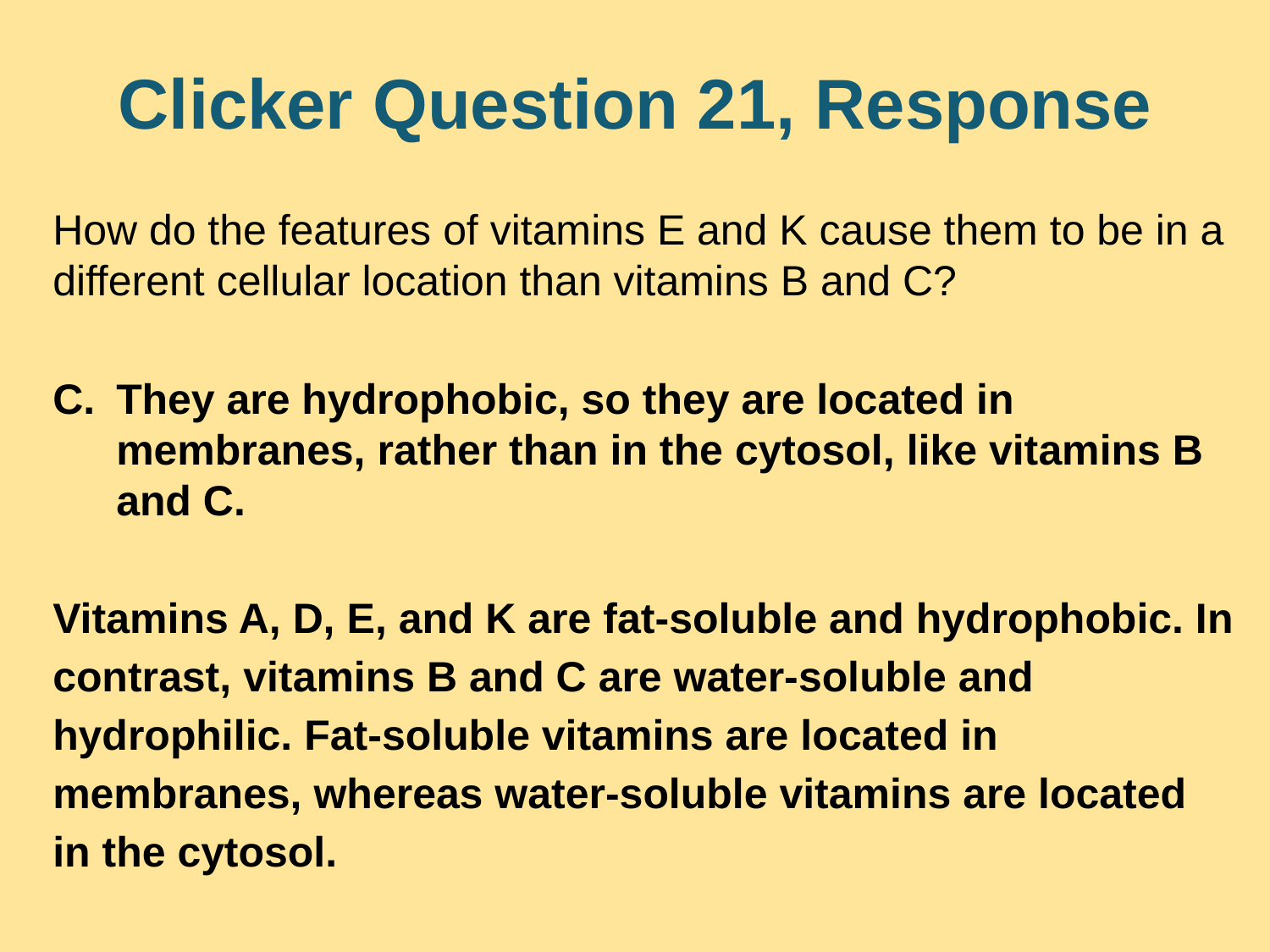

# Clicker Question 21, Response
How do the features of vitamins E and K cause them to be in a different cellular location than vitamins B and C?

They are hydrophobic, so they are located in membranes, rather than in the cytosol, like vitamins B and C.

Vitamins A, D, E, and K are fat-soluble and hydrophobic. In contrast, vitamins B and C are water-soluble and hydrophilic. Fat-soluble vitamins are located in membranes, whereas water-soluble vitamins are located in the cytosol.